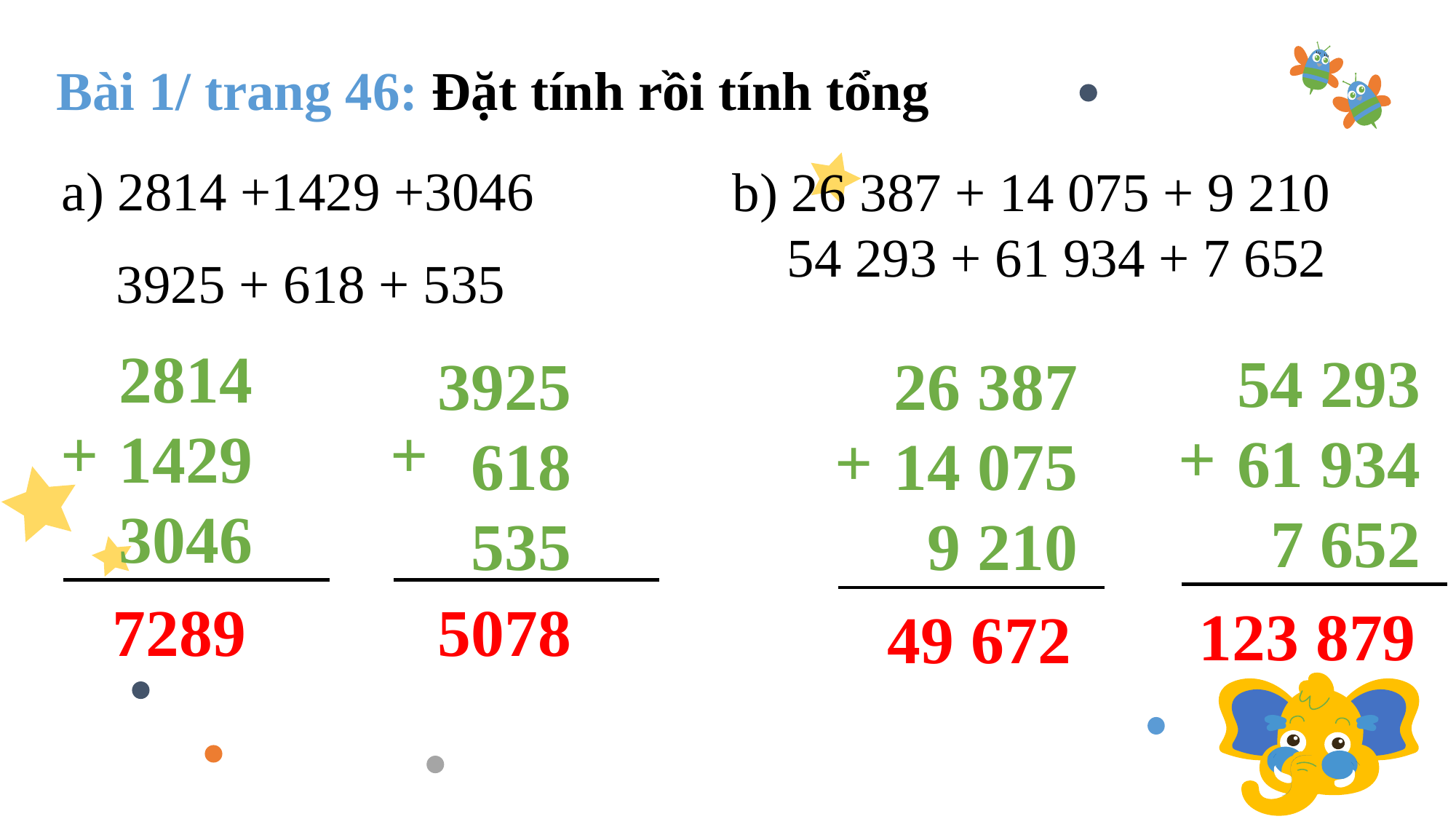

Bài 1/ trang 46: Đặt tính rồi tính tổng

a) 2814 +1429 +3046
    3925 + 618 + 535
b) 26 387 + 14 075 + 9 210
    54 293 + 61 934 + 7 652
2814
1429
3046
54 293
61 934
  7 652
3925
  618
  535
26 387
14 075
  9 210
+
+
+
+
5078
7289
123 879
49 672